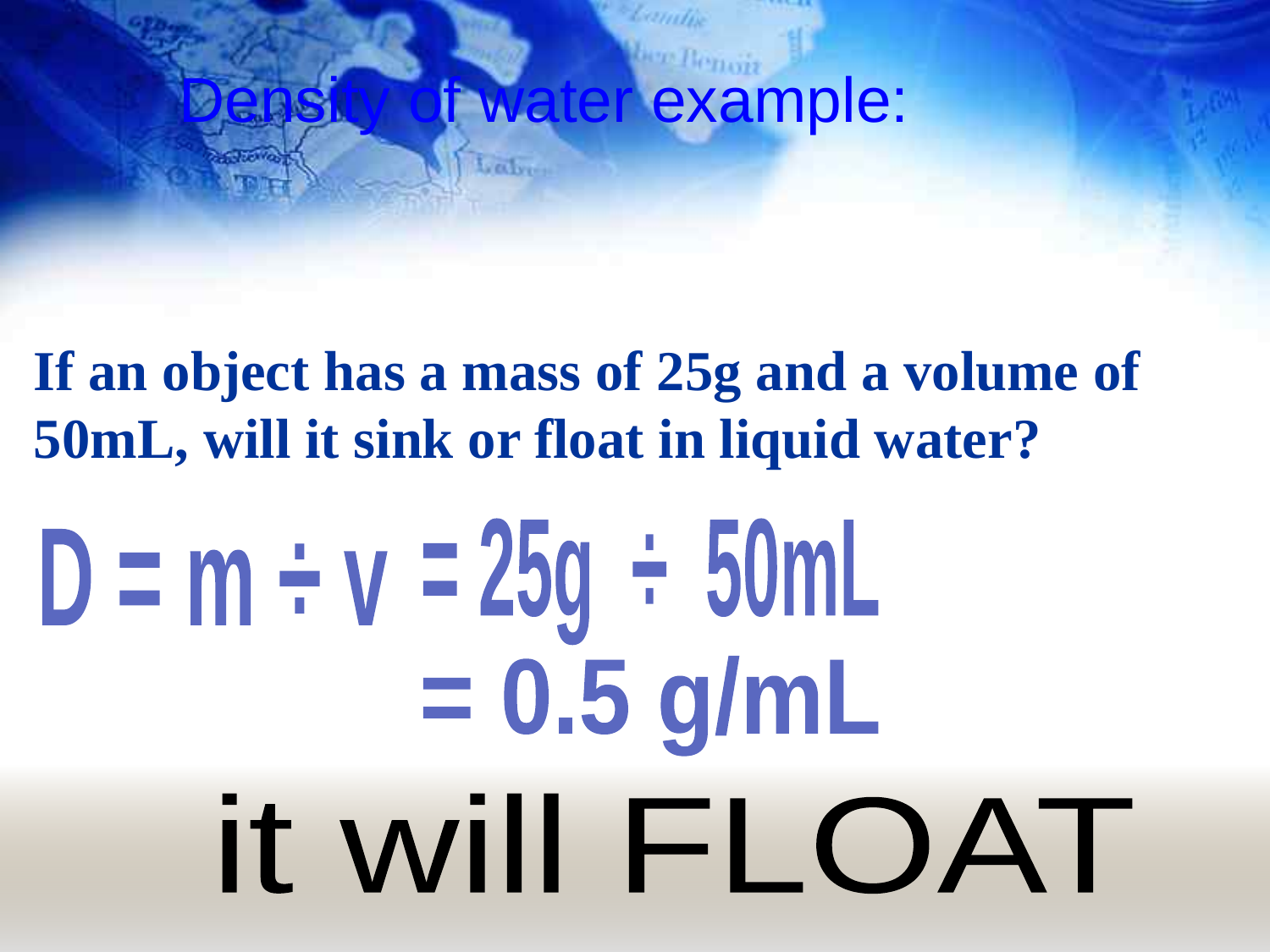

Density of water example:

If an object has a mass of 25g and a volume of 50mL, will it sink or float in liquid water?
= 25g  ÷  50mL
D = m ÷ v
= 0.5 g/mL
it will FLOAT